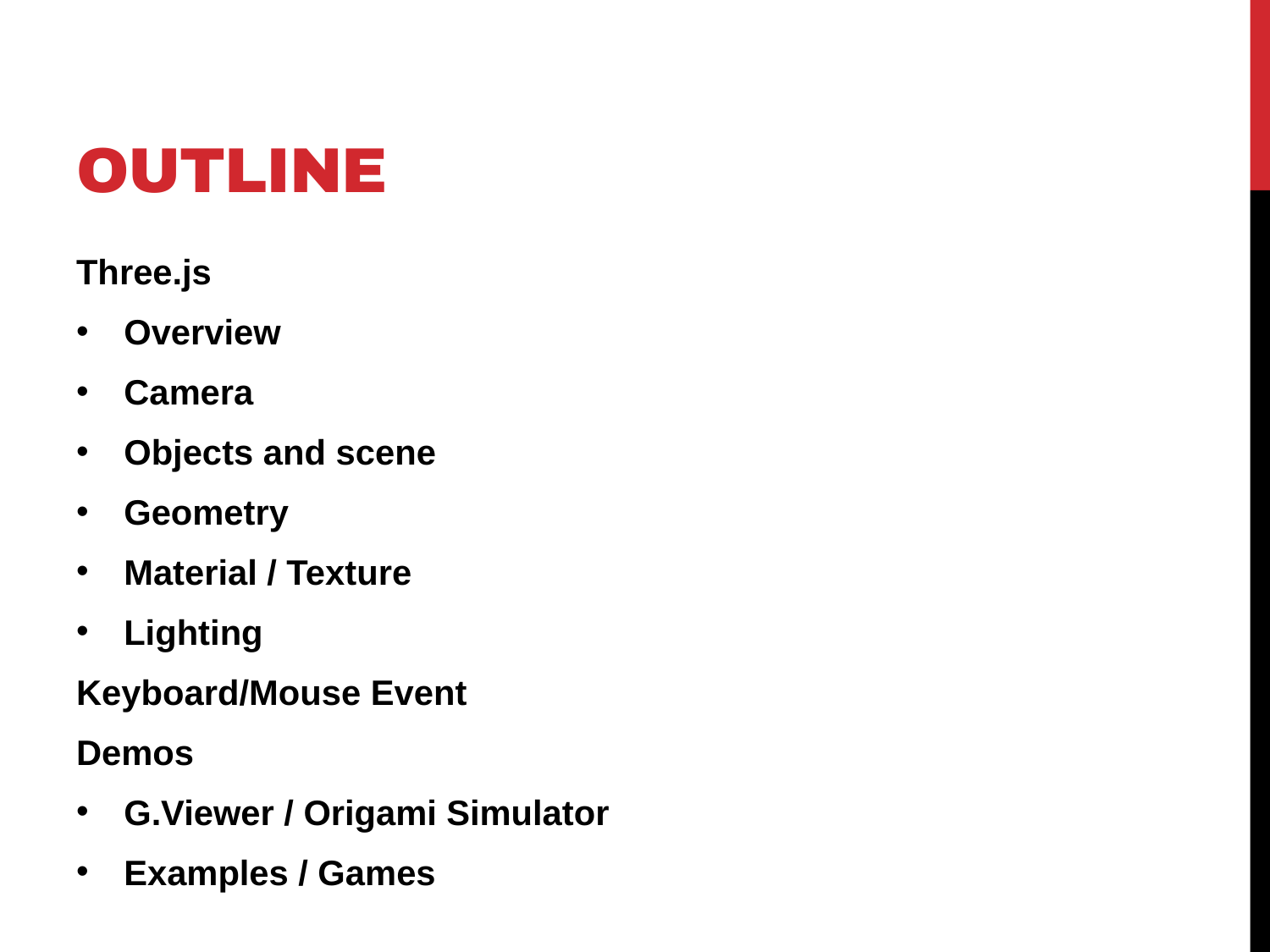

# Outline
Three.js
Overview
Camera
Objects and scene
Geometry
Material / Texture
Lighting
Keyboard/Mouse Event
Demos
G.Viewer / Origami Simulator
Examples / Games